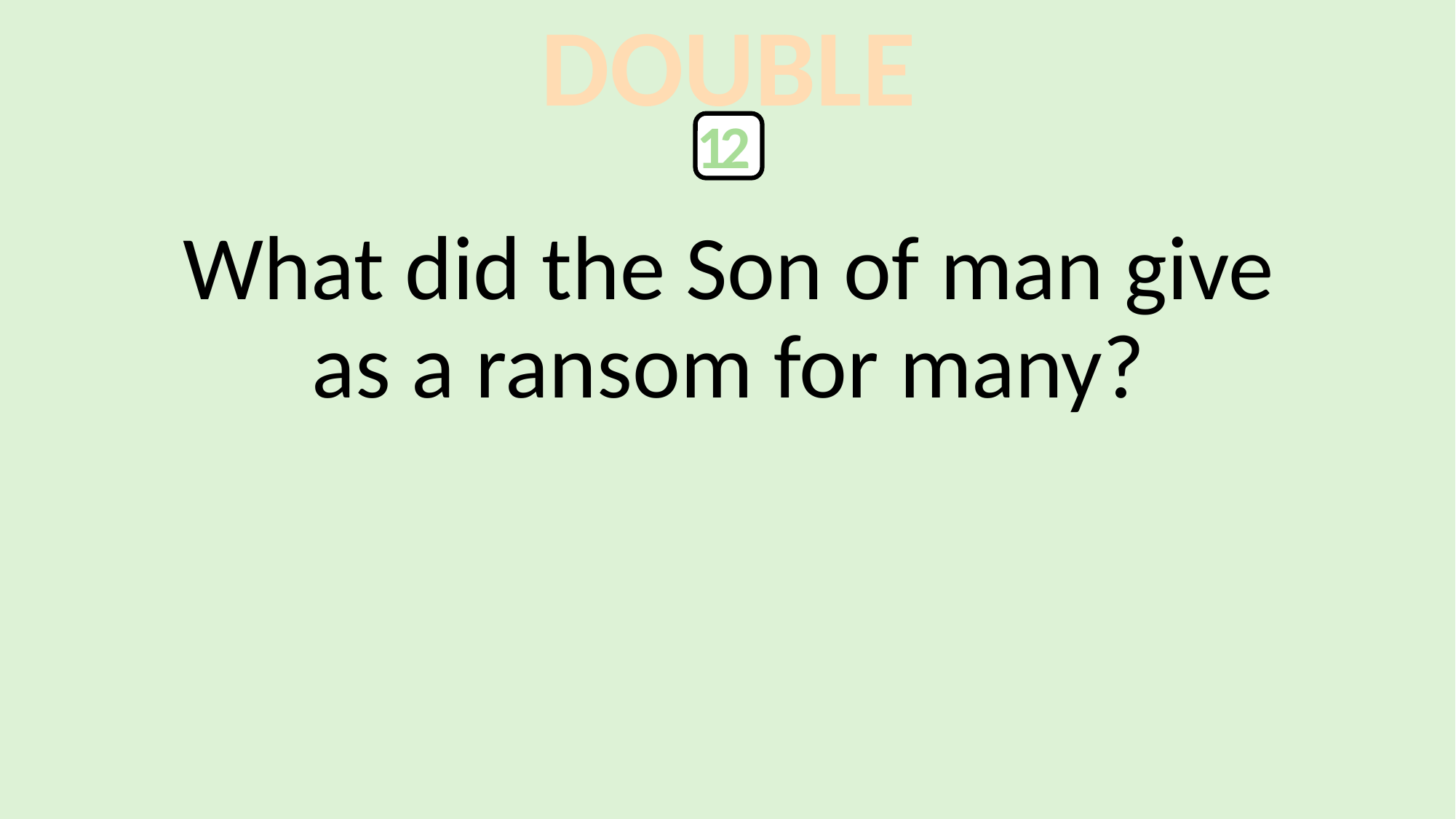

DOUBLE
12

What did the Son of man give
as a ransom for many?